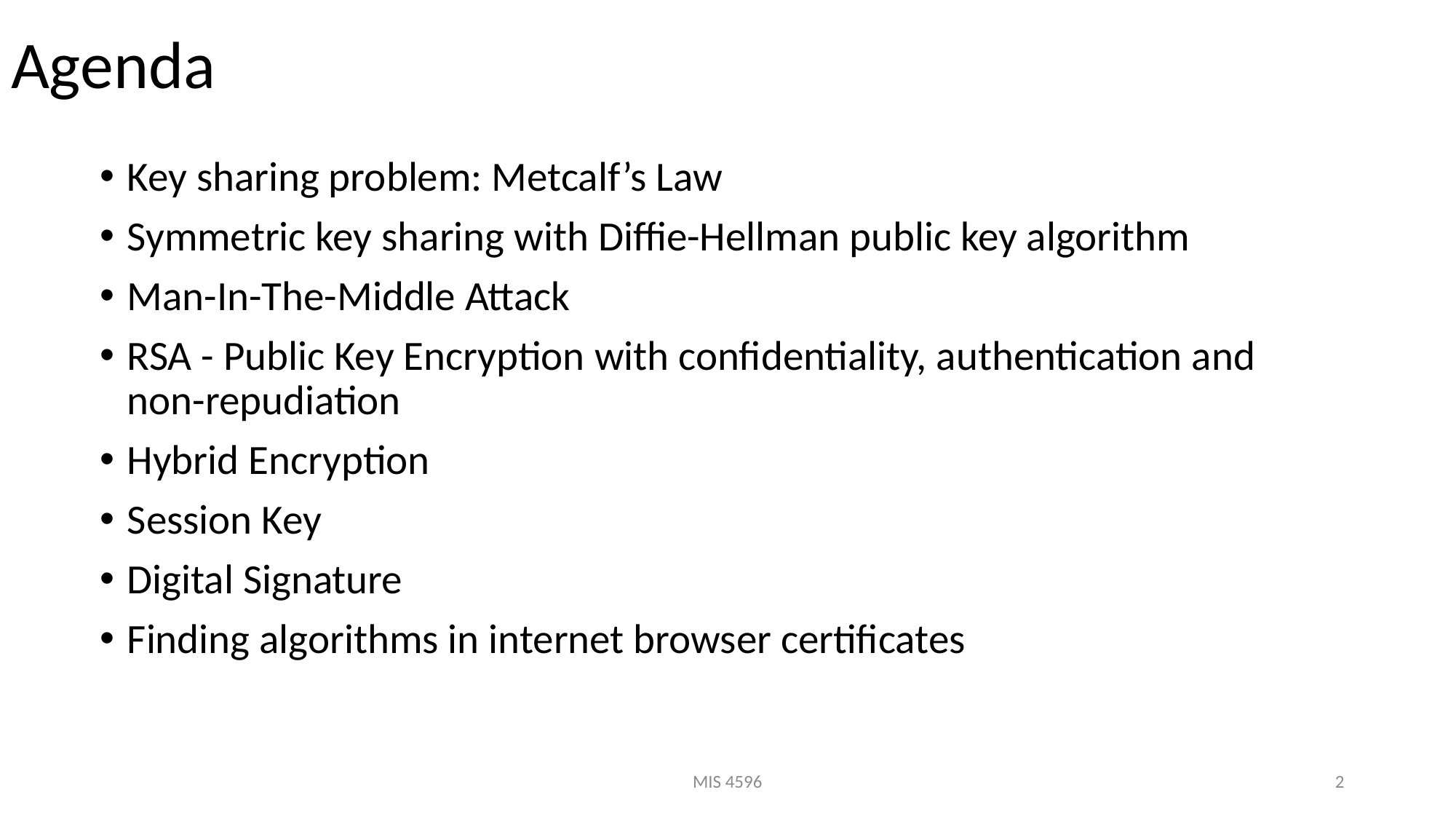

# Agenda
Key sharing problem: Metcalf’s Law
Symmetric key sharing with Diffie-Hellman public key algorithm
Man-In-The-Middle Attack
RSA - Public Key Encryption with confidentiality, authentication and non-repudiation
Hybrid Encryption
Session Key
Digital Signature
Finding algorithms in internet browser certificates
MIS 4596
2